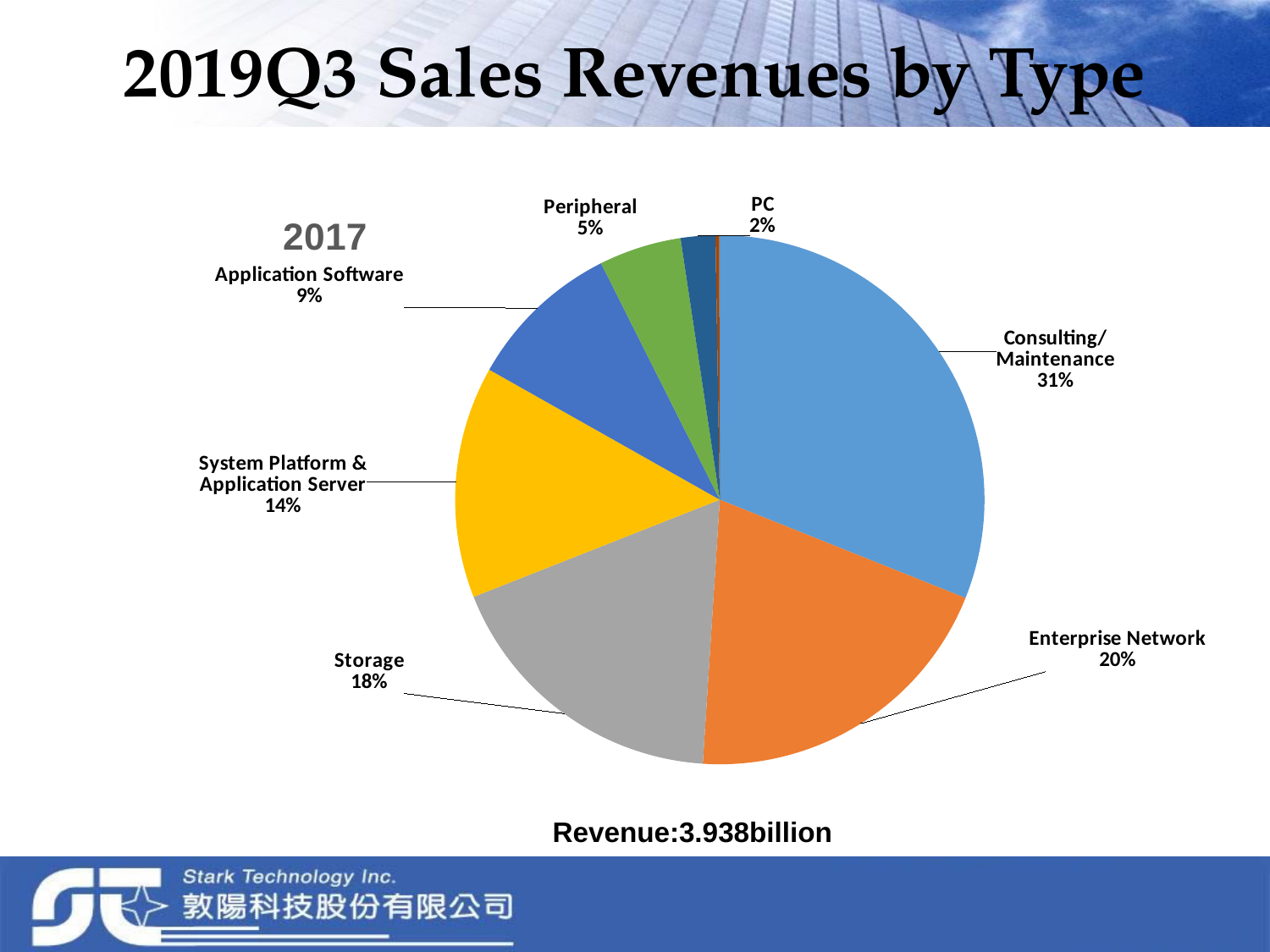

# 2019Q3 Sales Revenues by Type

### Chart

| Category |
|---|

### Chart

| Category | % |
|---|---|
| Consulting/Maintenance | 0.3106157730639933 |
| Enterprise Network | 0.19960823608813272 |
| Storage | 0.17990397999848343 |
| System Platform & Application Server | 0.14162747219781766 |
| Application Software | 0.09418521812430489 |
| Peripheral | 0.050346734916137094 |
| PC | 0.021122148994958262 |
| Other | 0.002303115419419593 |
| Project | 0.0002873211967530927 |

### Chart: 2017

| Category |
|---|
Revenue:3.938billion